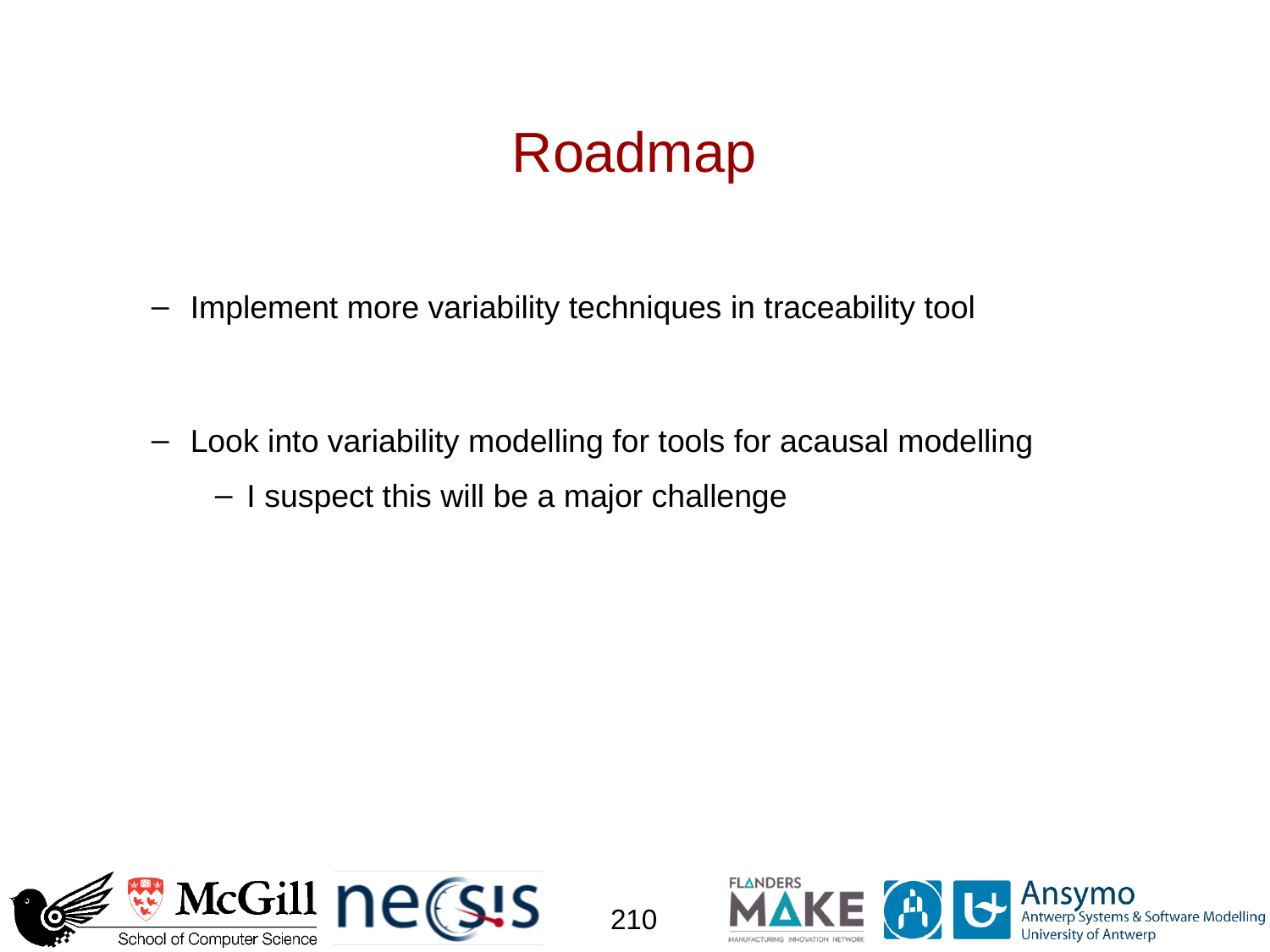

# Roadmap

Implement more variability techniques in traceability tool

Look into variability modelling for tools for acausal modelling
I suspect this will be a major challenge